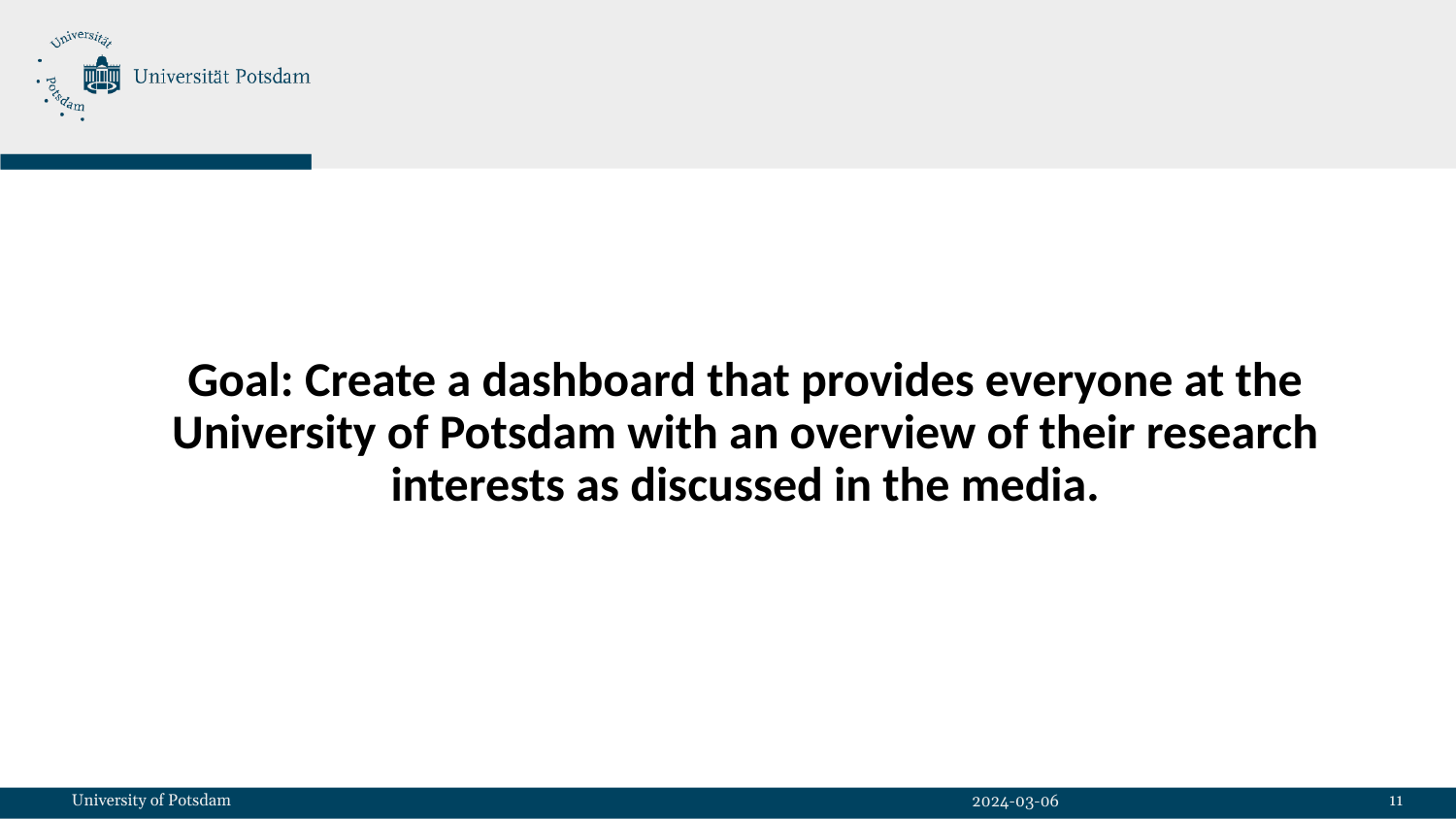

# Goal: Create a dashboard that provides everyone at the University of Potsdam with an overview of their research interests as discussed in the media.
11
University of Potsdam
2024-03-06